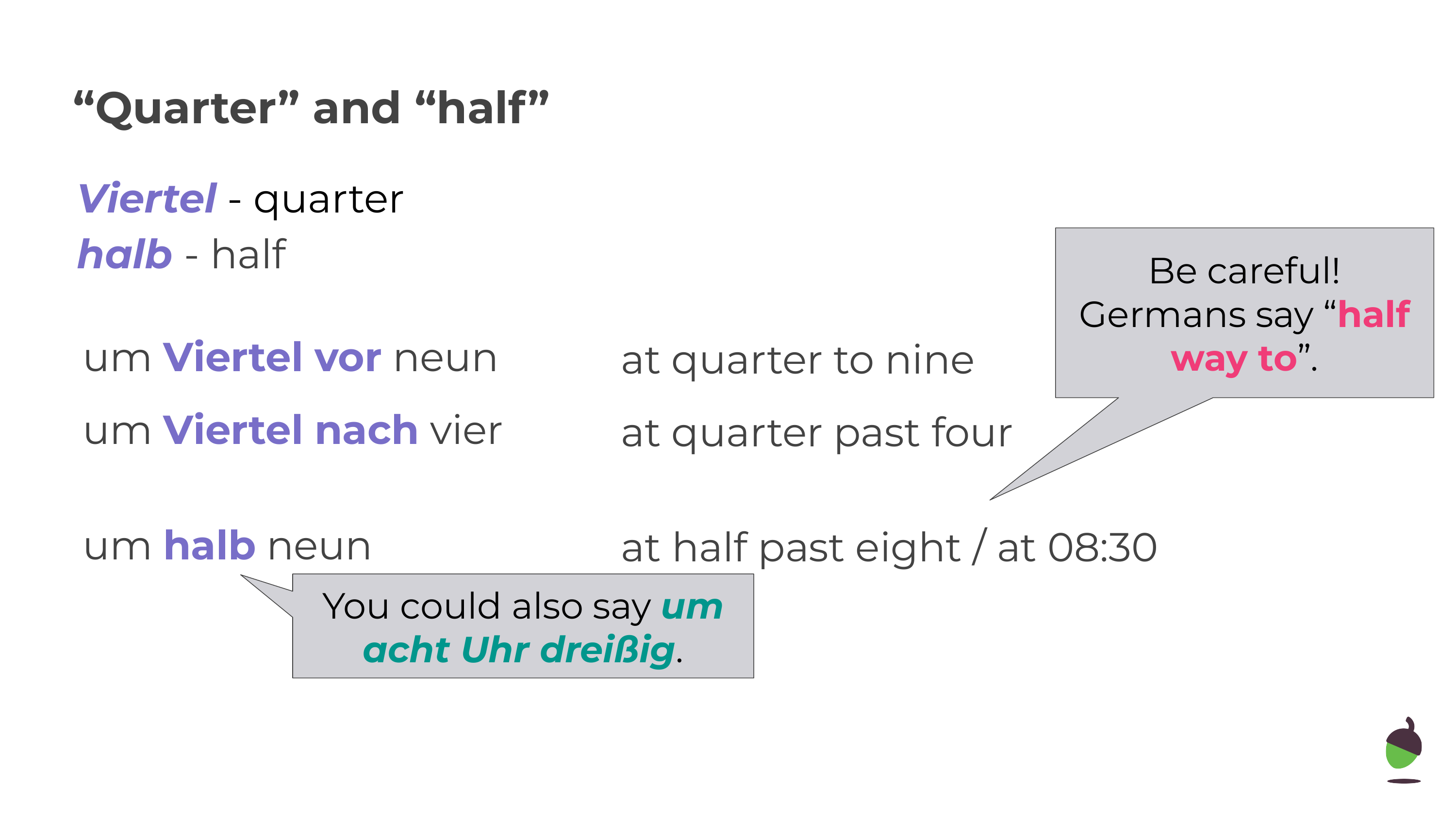

# “Quarter” and “half”
Viertel - quarter
halb - half
Be careful! Germans say “half way to”.
um Viertel vor neun
at quarter to nine
um Viertel nach vier
at quarter past four
um halb neun
at half past eight / at 08:30
You could also say um acht Uhr dreißig.